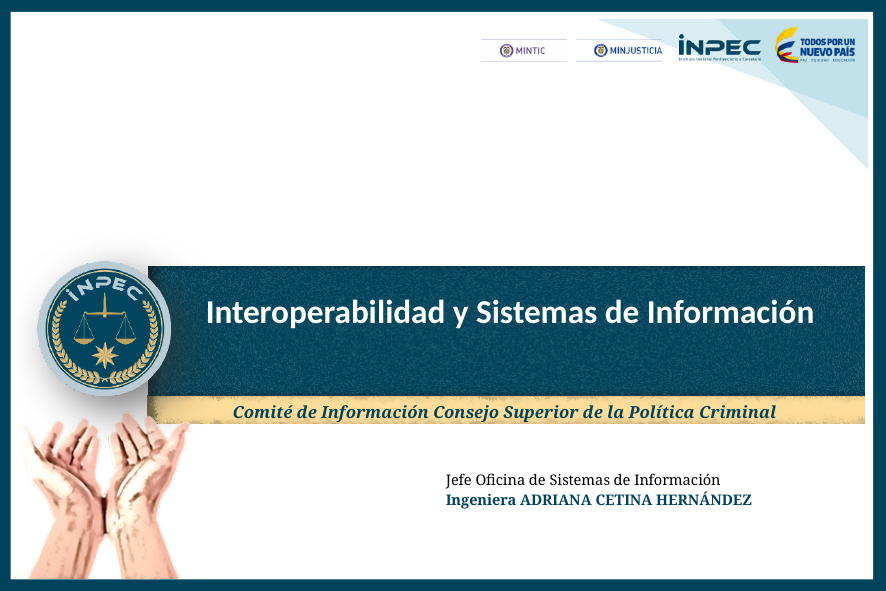

Interoperabilidad y Sistemas de Información
Jefe Oficina de Sistemas de Información
Ingeniera ADRIANA CETINA HERNÁNDEZ